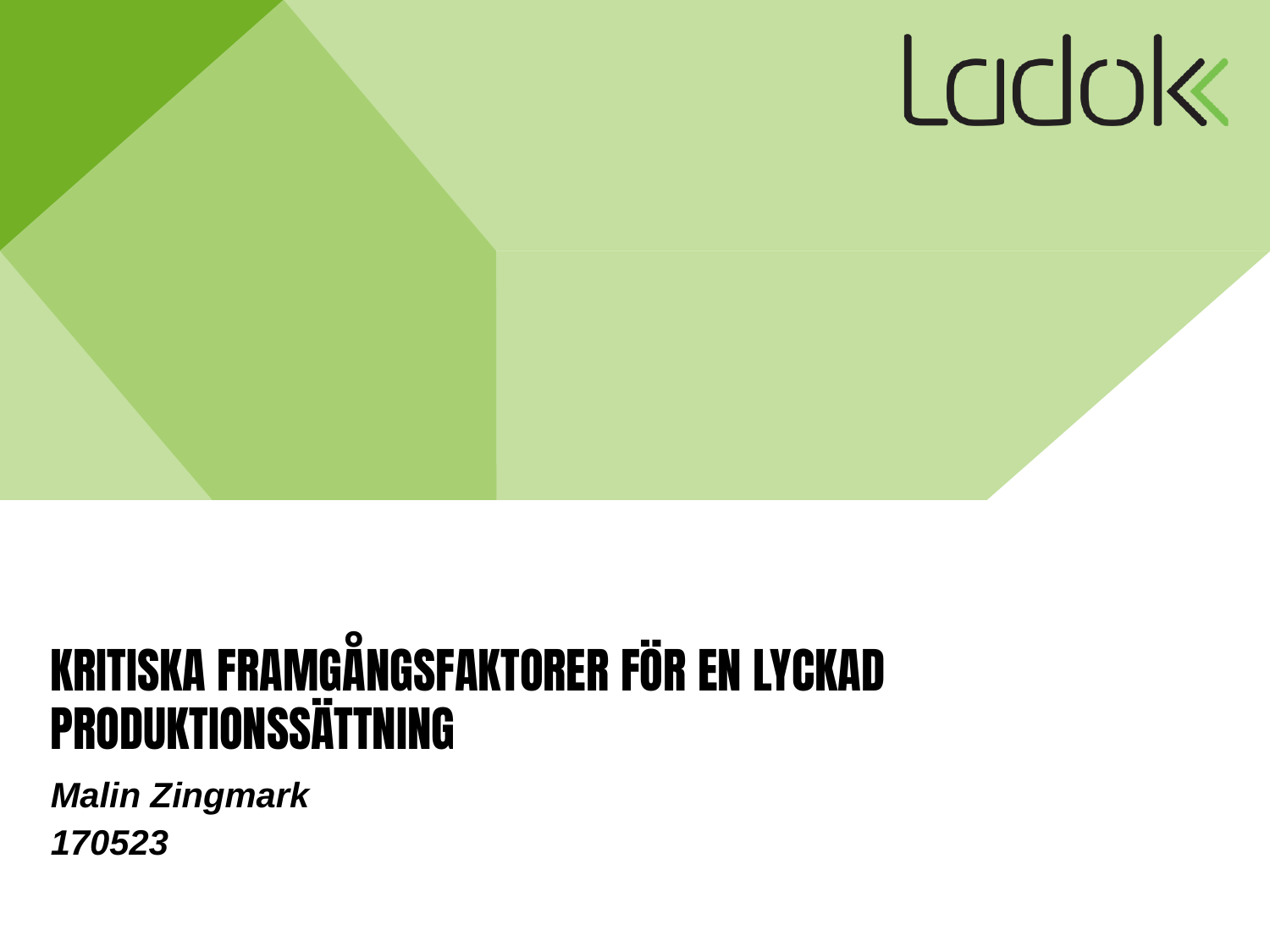

# Kritiska framgångsfaktorer för en lyckad produktionssättning
Malin Zingmark
170523